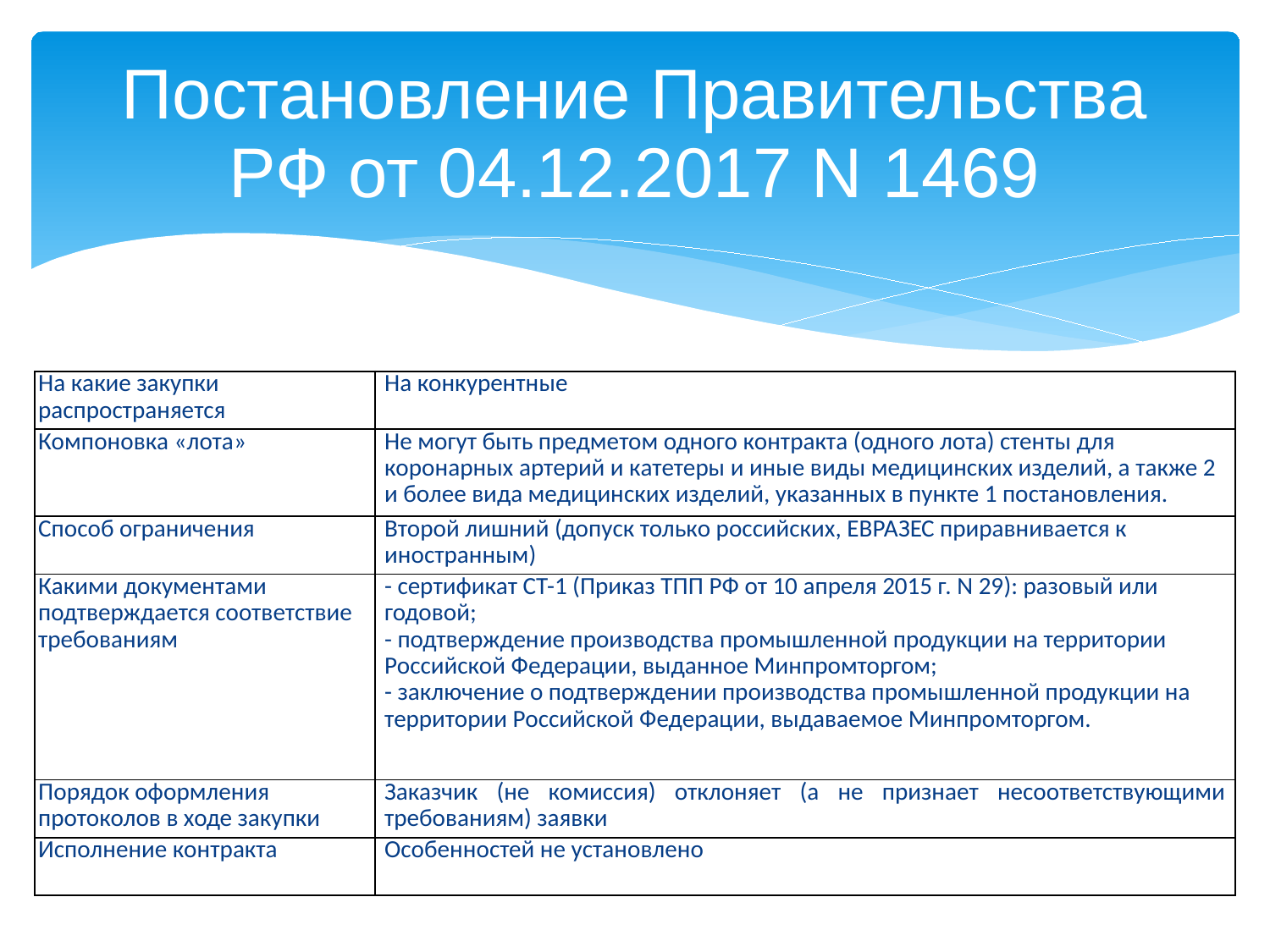

# Постановление Правительства РФ от 04.12.2017 N 1469
| На какие закупки распространяется | На конкурентные |
| --- | --- |
| Компоновка «лота» | Не могут быть предметом одного контракта (одного лота) стенты для коронарных артерий и катетеры и иные виды медицинских изделий, а также 2 и более вида медицинских изделий, указанных в пункте 1 постановления. |
| Способ ограничения | Второй лишний (допуск только российских, ЕВРАЗЕС приравнивается к иностранным) |
| Какими документами подтверждается соответствие требованиям | - сертификат СТ-1 (Приказ ТПП РФ от 10 апреля 2015 г. N 29): разовый или годовой; - подтверждение производства промышленной продукции на территории Российской Федерации, выданное Минпромторгом; - заключение о подтверждении производства промышленной продукции на территории Российской Федерации, выдаваемое Минпромторгом. |
| Порядок оформления протоколов в ходе закупки | Заказчик (не комиссия) отклоняет (а не признает несоответствующими требованиям) заявки |
| Исполнение контракта | Особенностей не установлено |